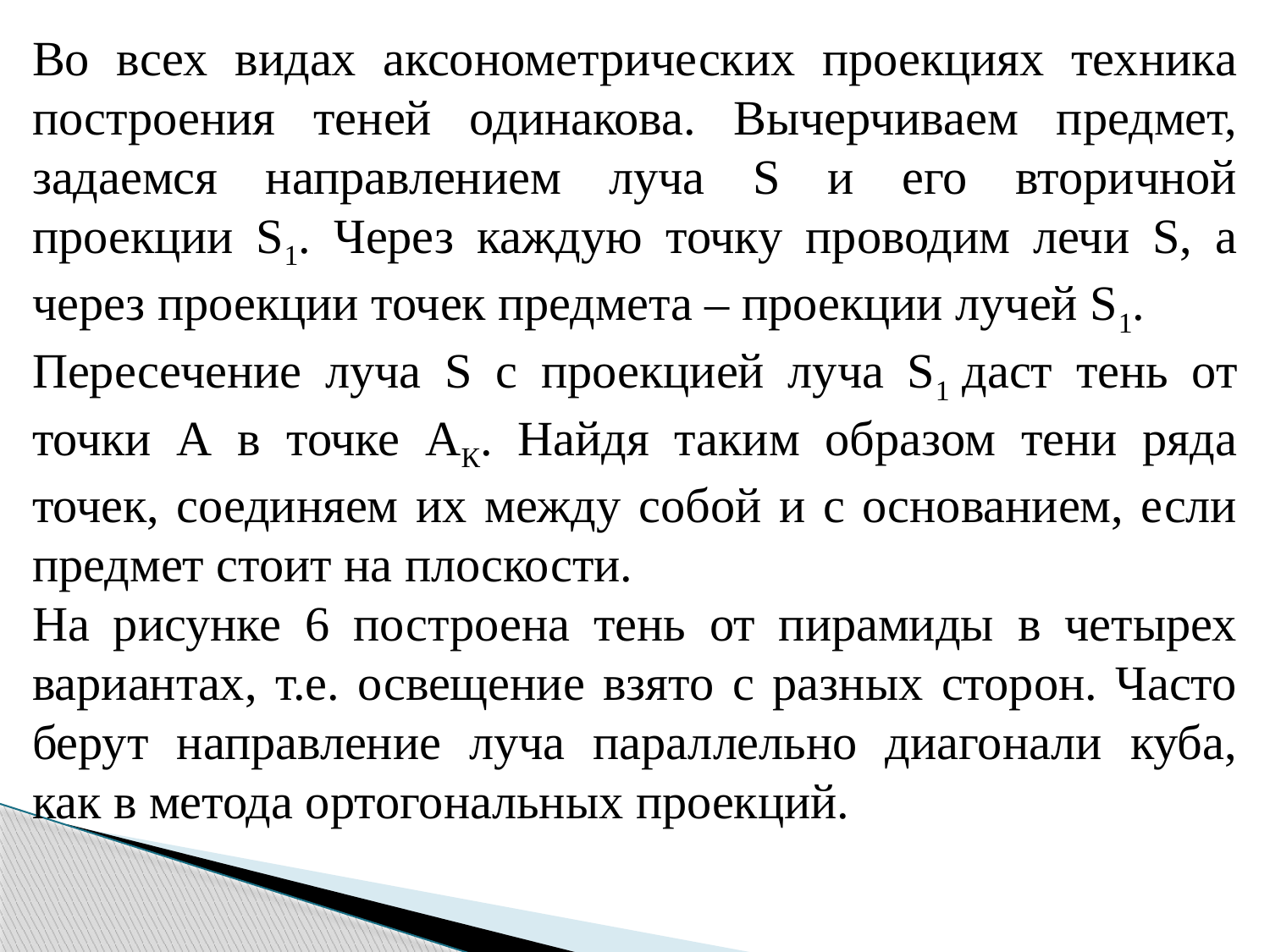

Во всех видах аксонометрических проекциях техника построения теней одинакова. Вычерчиваем предмет, задаемся направлением луча S и его вторичной проекции S1. Через каждую точку проводим лечи S, а через проекции точек предмета – проекции лучей S1.
Пересечение луча S с проекцией луча S1 даст тень от точки А в точке АК. Найдя таким образом тени ряда точек, соединяем их между собой и с основанием, если предмет стоит на плоскости.
На рисунке 6 построена тень от пирамиды в четырех вариантах, т.е. освещение взято с разных сторон. Часто берут направление луча параллельно диагонали куба, как в метода ортогональных проекций.